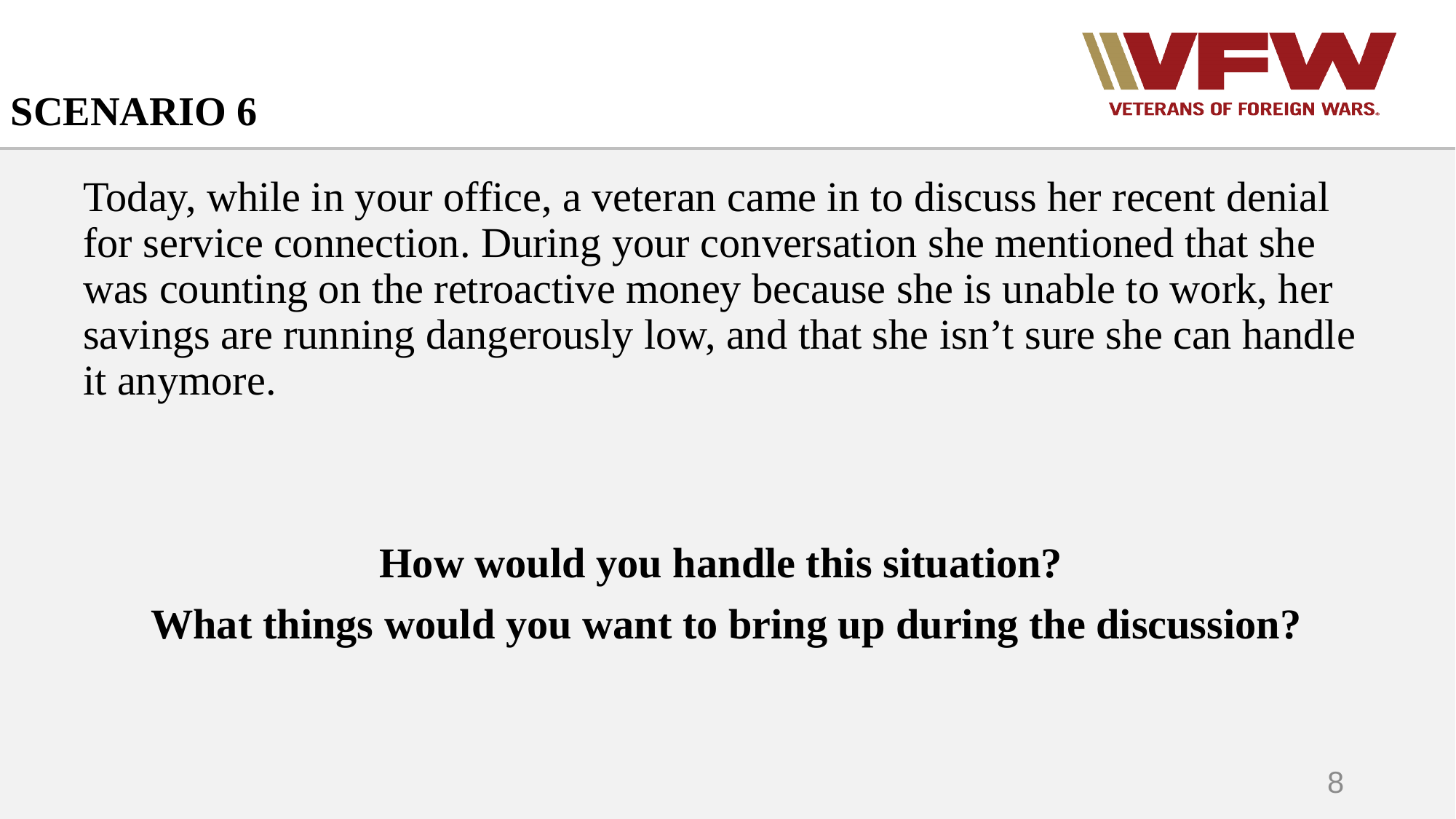

# SCENARIO 6
Today, while in your office, a veteran came in to discuss her recent denial for service connection. During your conversation she mentioned that she was counting on the retroactive money because she is unable to work, her savings are running dangerously low, and that she isn’t sure she can handle it anymore.

How would you handle this situation?
What things would you want to bring up during the discussion?
8